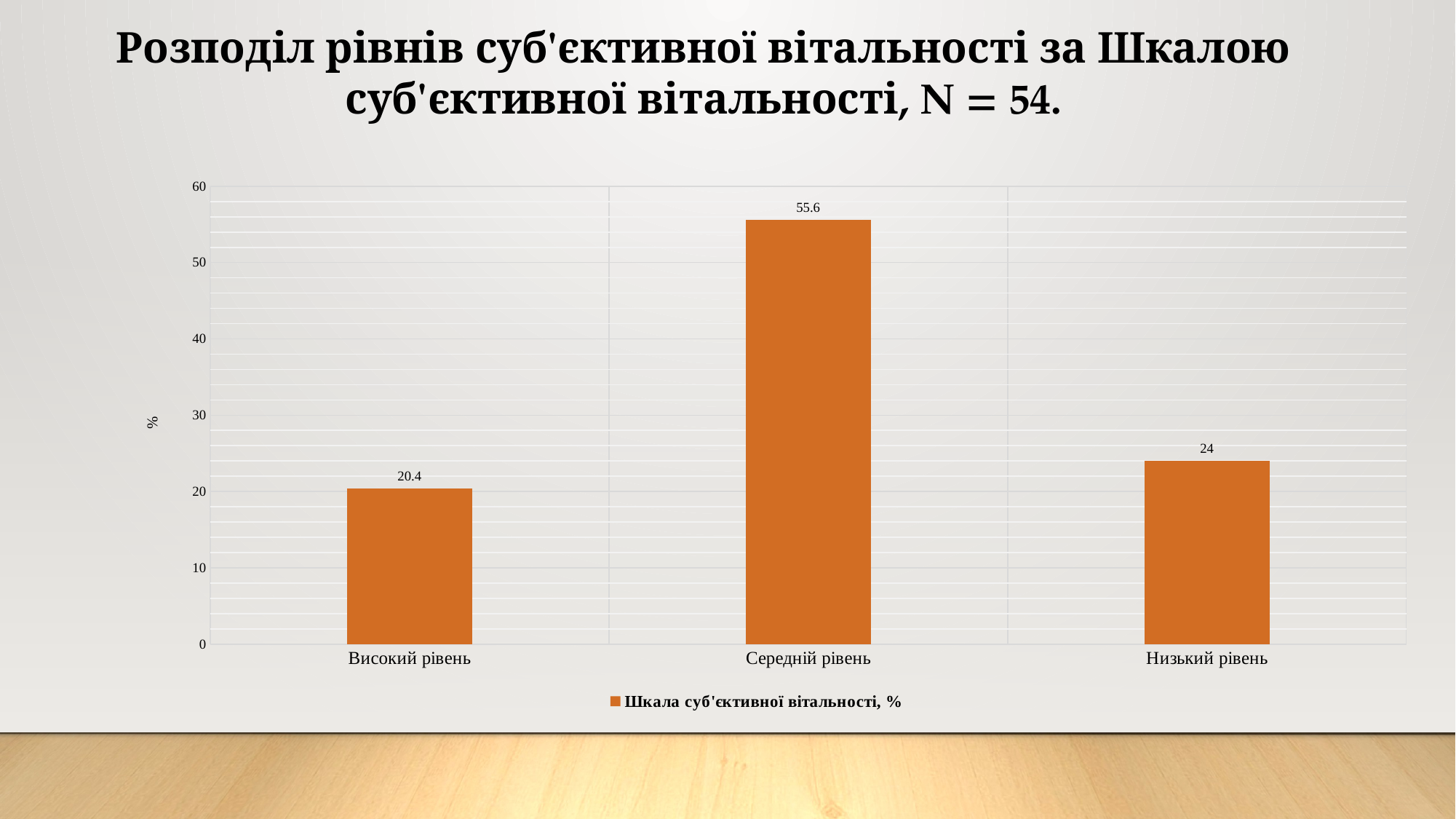

Розподіл рівнів суб'єктивної вітальності за Шкалою суб'єктивної вітальності, N = 54.

### Chart

| Category | Шкала суб'єктивної вітальності, % |
|---|---|
| Високий рівень | 20.4 |
| Середній рівень | 55.6 |
| Низький рівень | 24.0 |